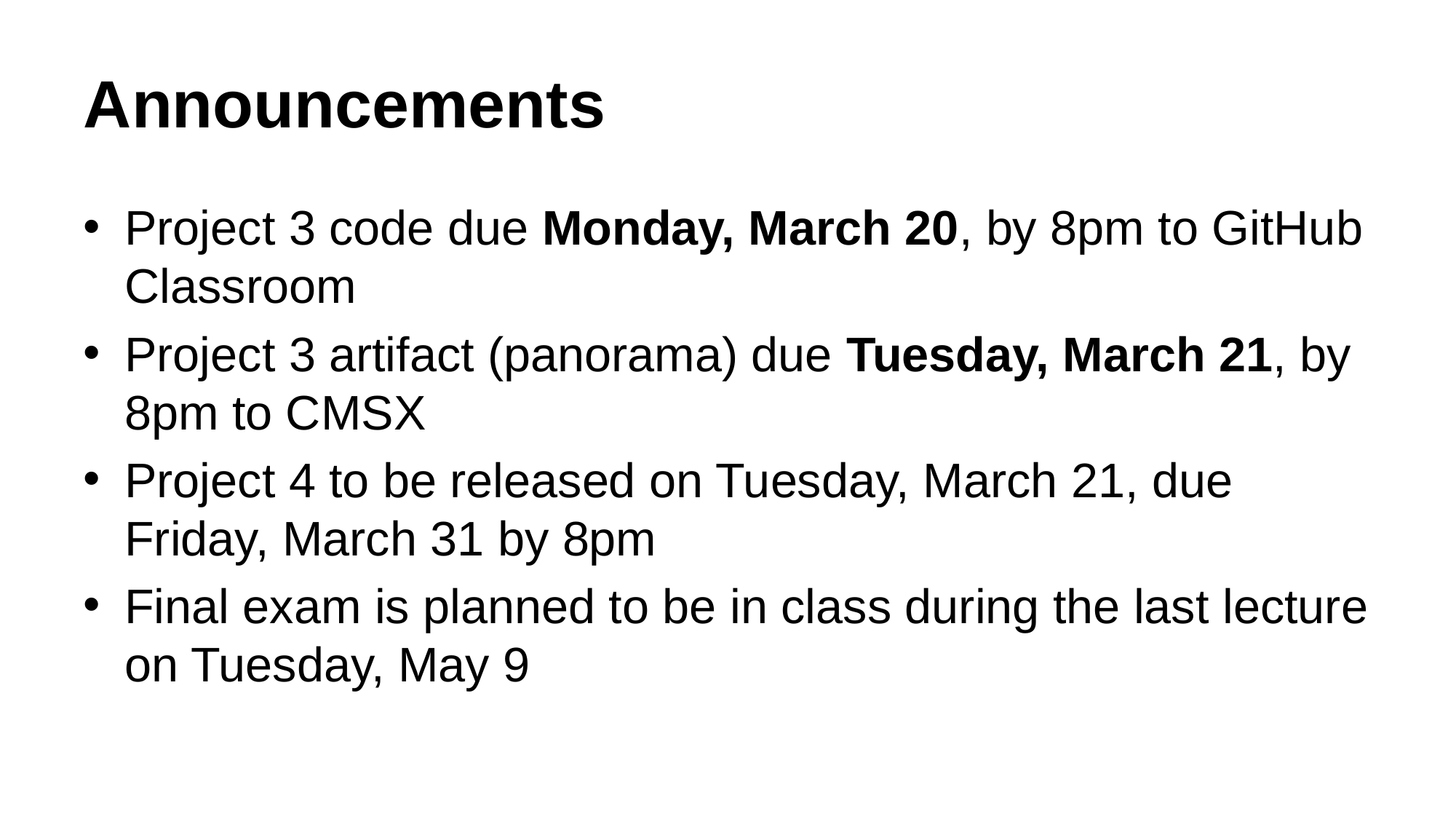

# Announcements
Project 3 code due Monday, March 20, by 8pm to GitHub Classroom
Project 3 artifact (panorama) due Tuesday, March 21, by 8pm to CMSX
Project 4 to be released on Tuesday, March 21, due Friday, March 31 by 8pm
Final exam is planned to be in class during the last lecture on Tuesday, May 9